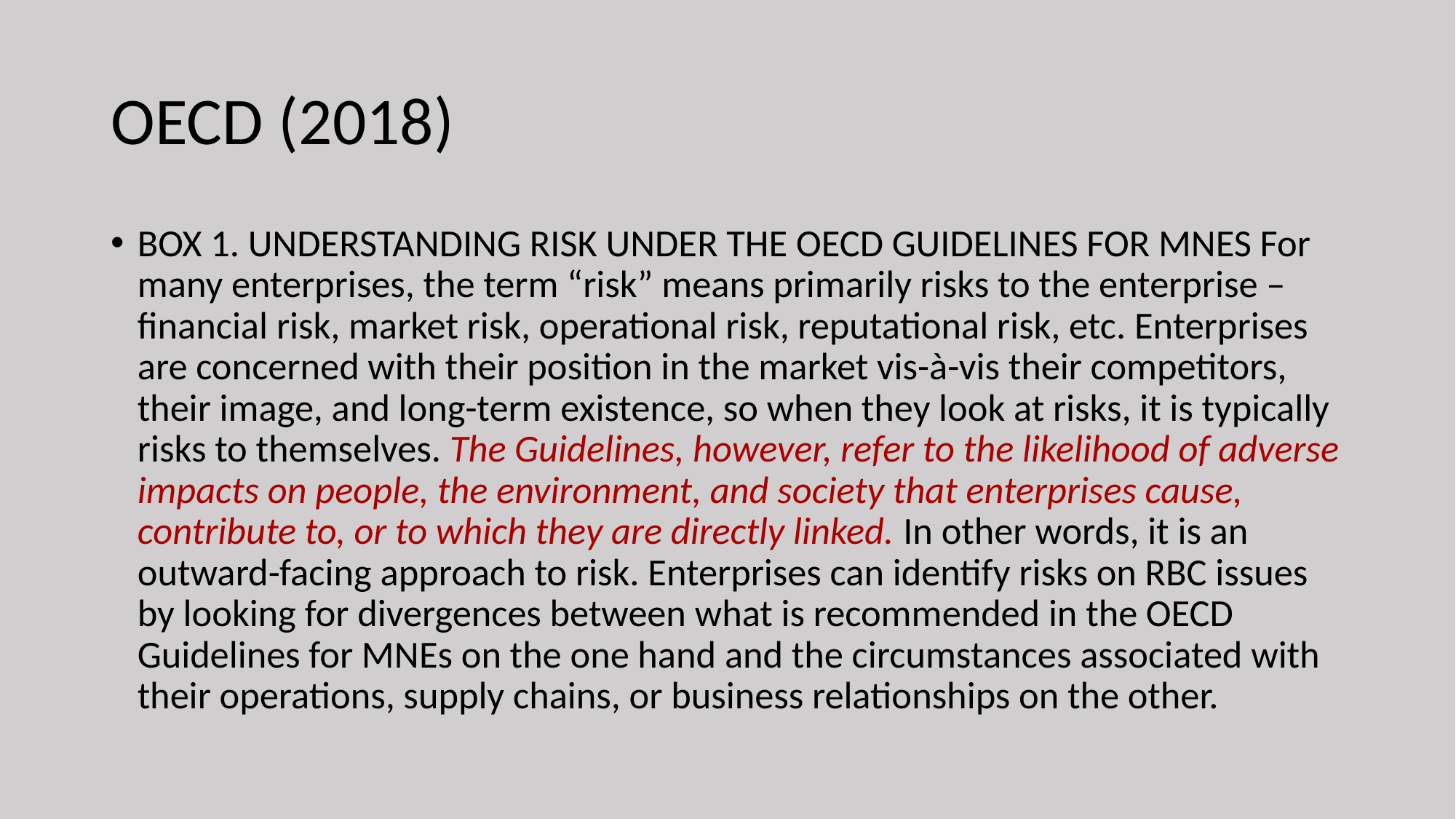

# OECD (2018)
BOX 1. UNDERSTANDING RISK UNDER THE OECD GUIDELINES FOR MNES For many enterprises, the term “risk” means primarily risks to the enterprise – financial risk, market risk, operational risk, reputational risk, etc. Enterprises are concerned with their position in the market vis-à-vis their competitors, their image, and long-term existence, so when they look at risks, it is typically risks to themselves. The Guidelines, however, refer to the likelihood of adverse impacts on people, the environment, and society that enterprises cause, contribute to, or to which they are directly linked. In other words, it is an outward-facing approach to risk. Enterprises can identify risks on RBC issues by looking for divergences between what is recommended in the OECD Guidelines for MNEs on the one hand and the circumstances associated with their operations, supply chains, or business relationships on the other.